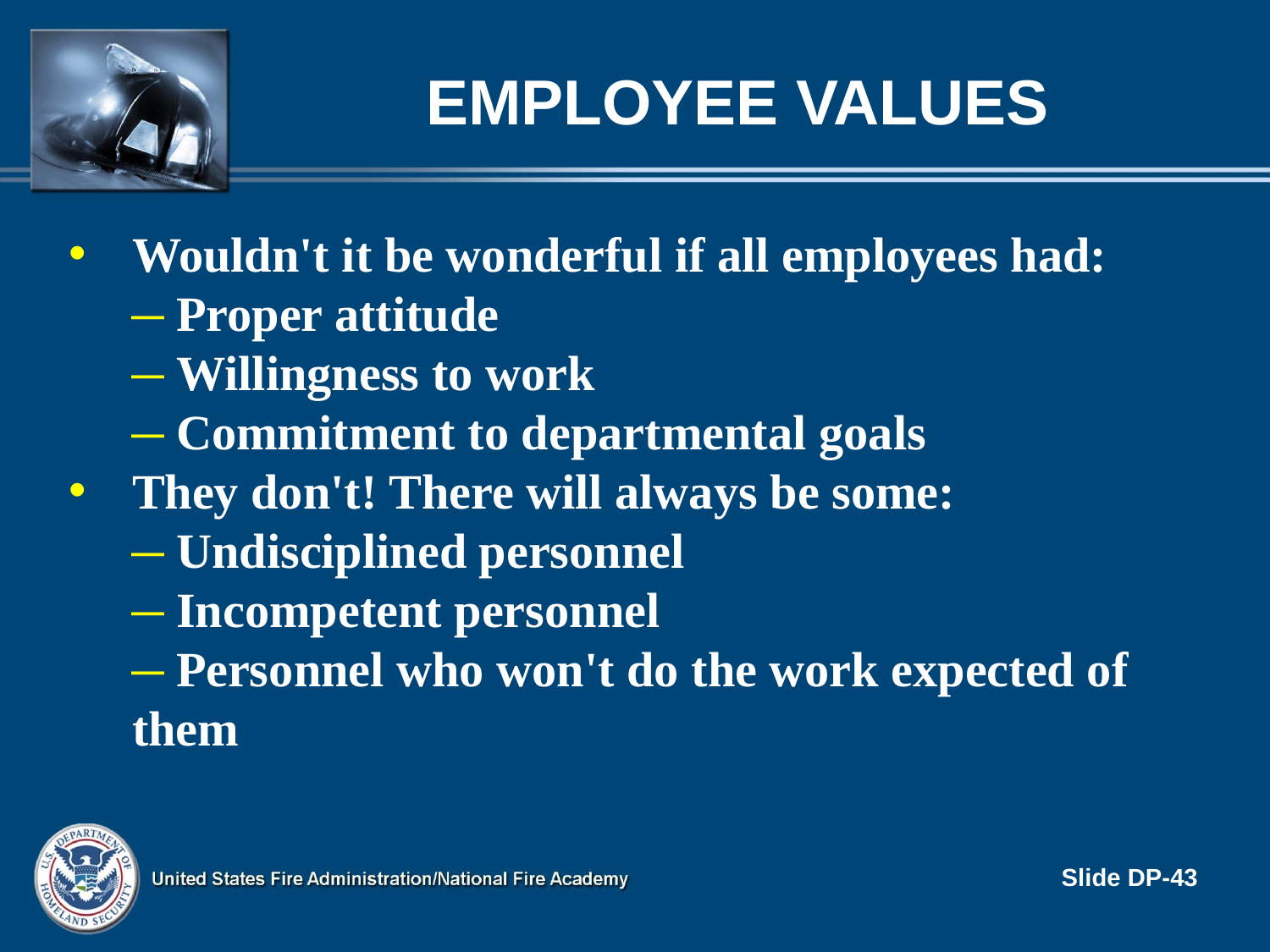

# Employee Values
Wouldn't it be wonderful if all employees had:
 Proper attitude
 Willingness to work
 Commitment to departmental goals
They don't! There will always be some:
 Undisciplined personnel
 Incompetent personnel
 Personnel who won't do the work expected of them
Slide DP-43